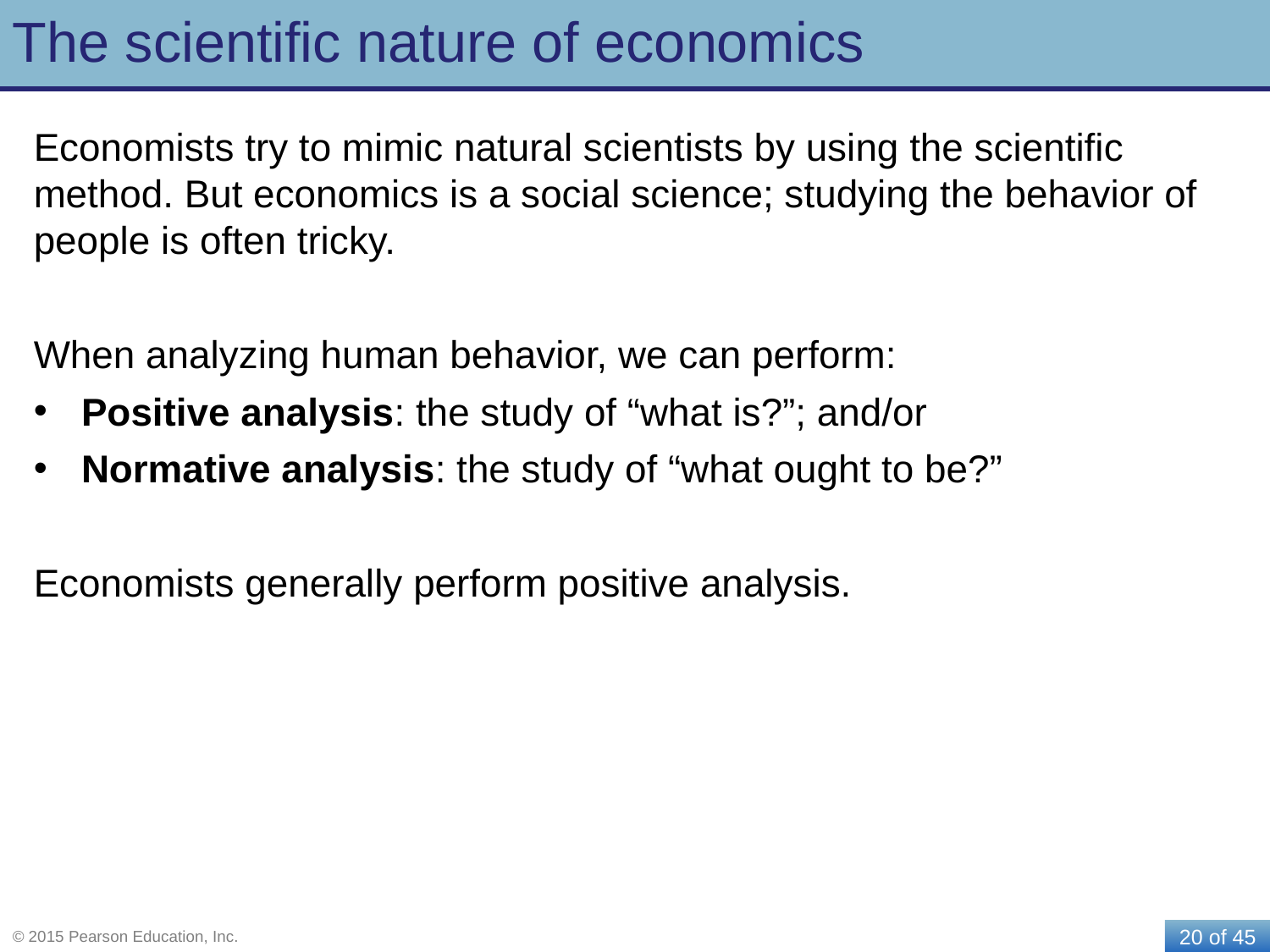

# The scientific nature of economics
Economists try to mimic natural scientists by using the scientific method. But economics is a social science; studying the behavior of people is often tricky.

When analyzing human behavior, we can perform:
Positive analysis: the study of “what is?”; and/or
Normative analysis: the study of “what ought to be?”

Economists generally perform positive analysis.